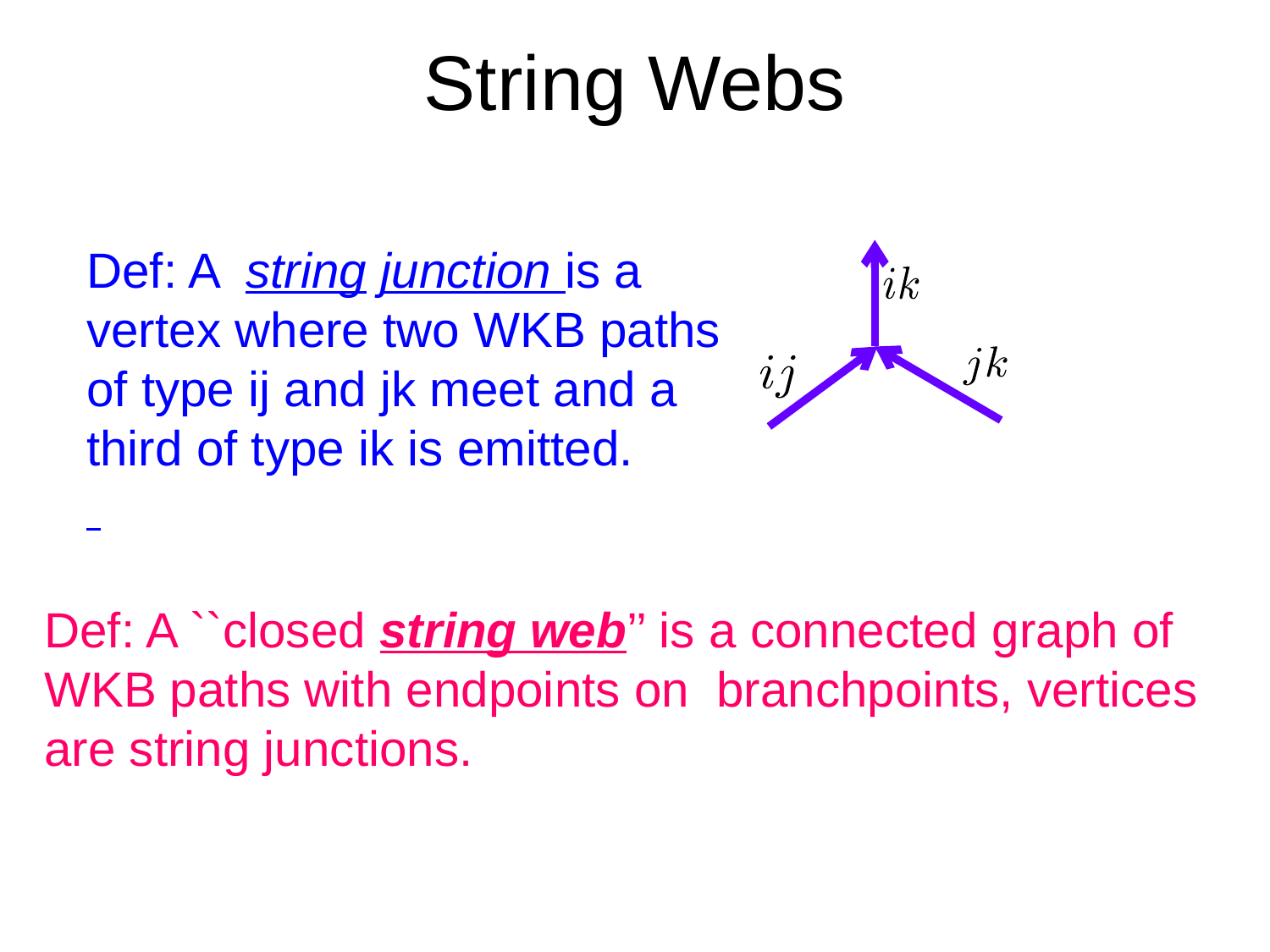

# String Webs
Def: A  string junction is a
vertex where two WKB paths
of type ij and jk meet and a third of type ik is emitted.

Def: A ``closed string web’’ is a connected graph of WKB paths with endpoints on  branchpoints, vertices
are string junctions.